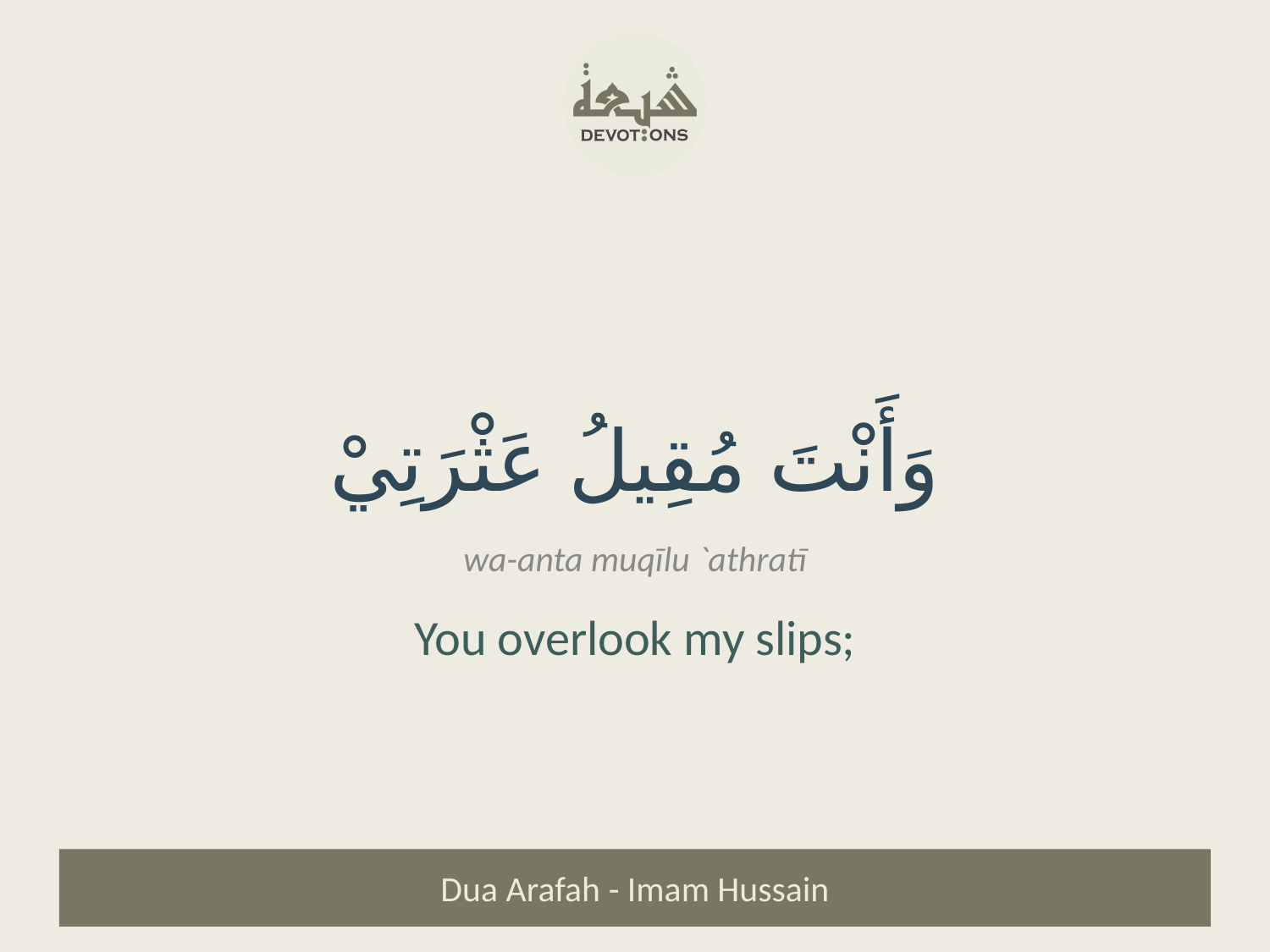

وَأَنْتَ مُقِيلُ عَثْرَتِيْ
wa-anta muqīlu `athratī
You overlook my slips;
Dua Arafah - Imam Hussain